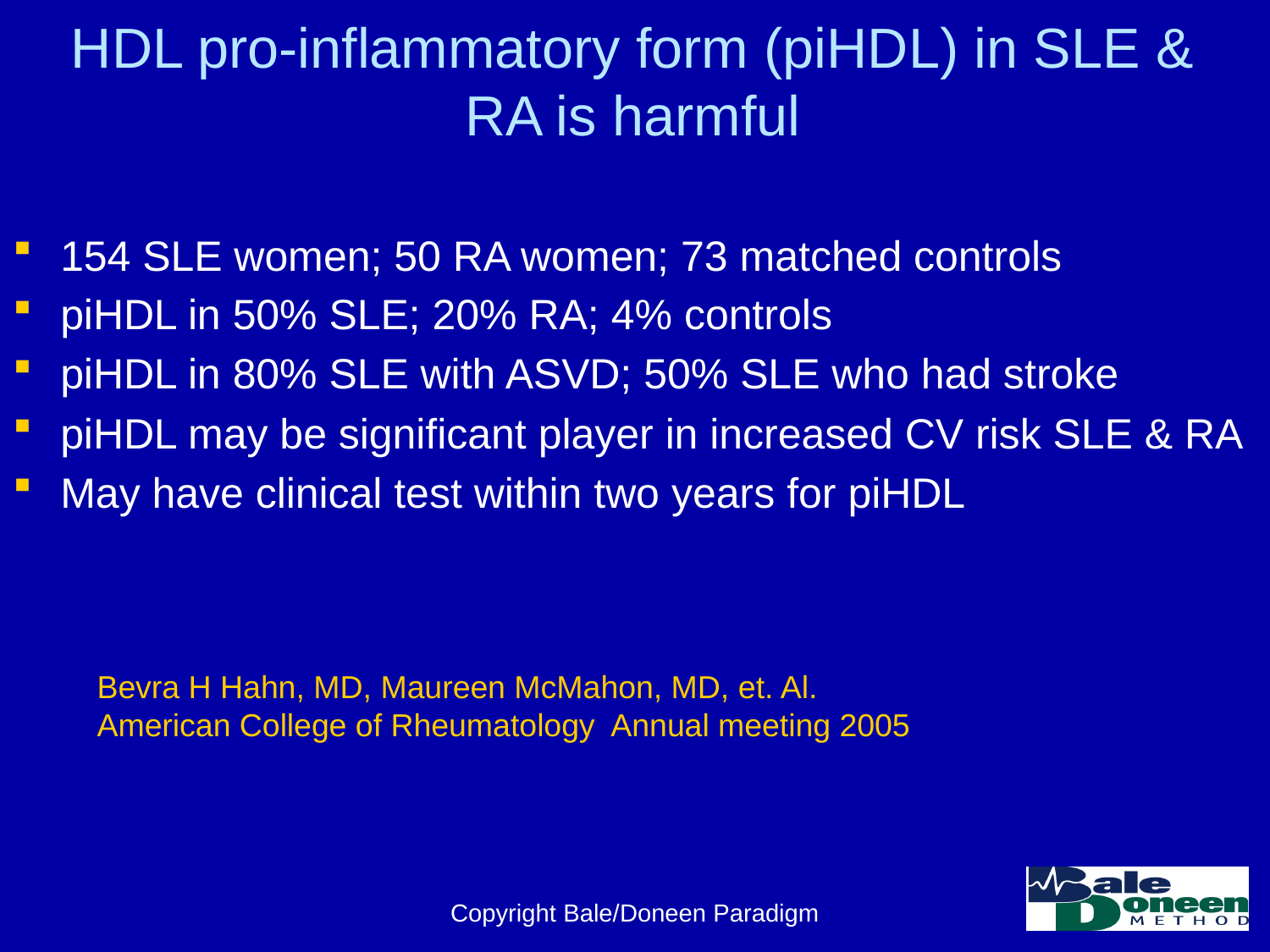

# HDL pro-inflammatory form (piHDL) in SLE & RA is harmful
154 SLE women; 50 RA women; 73 matched controls
piHDL in 50% SLE; 20% RA; 4% controls
piHDL in 80% SLE with ASVD; 50% SLE who had stroke
piHDL may be significant player in increased CV risk SLE & RA
May have clinical test within two years for piHDL
Bevra H Hahn, MD, Maureen McMahon, MD, et. Al.
American College of Rheumatology  Annual meeting 2005
Copyright Bale/Doneen Paradigm